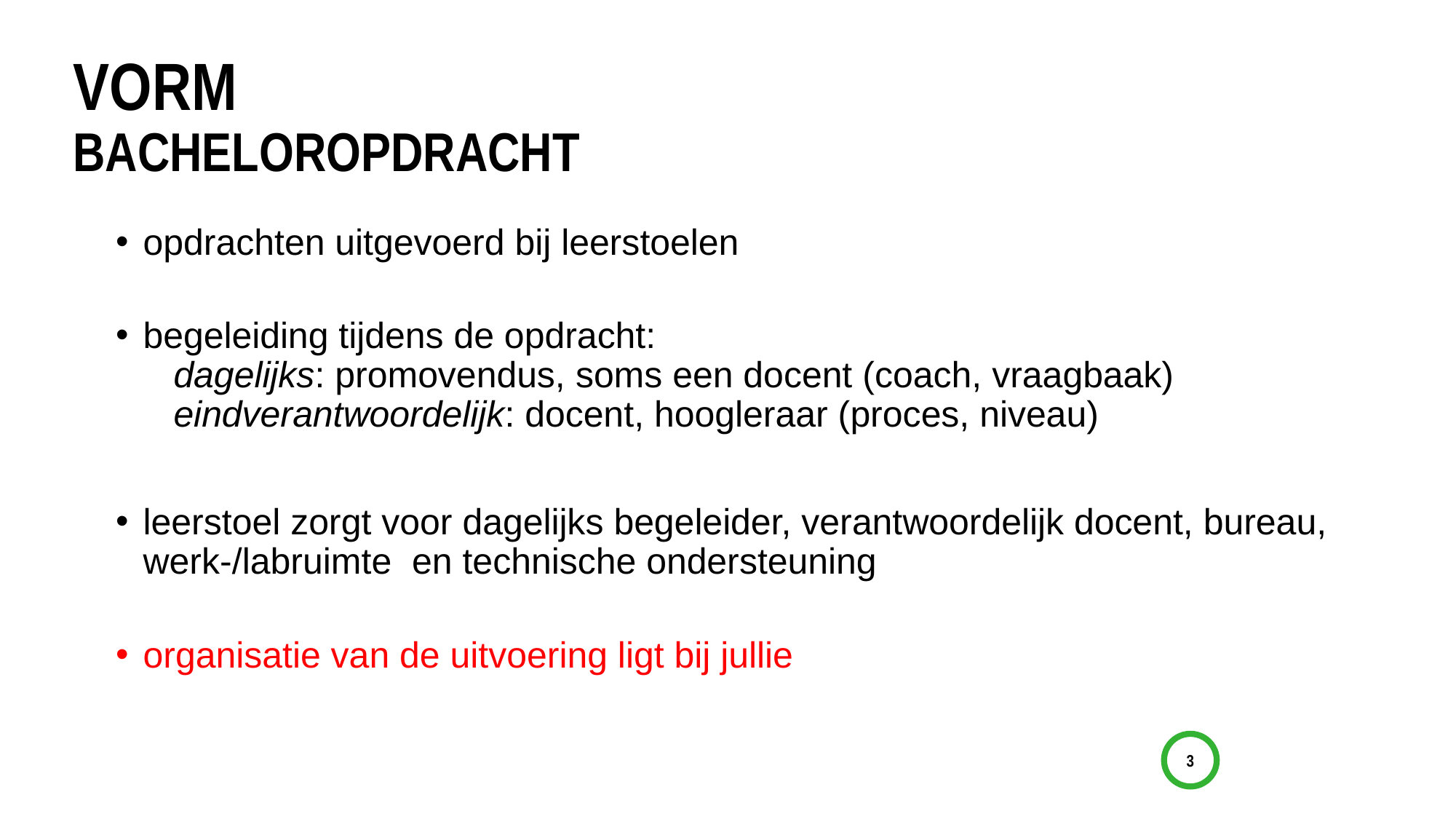

# VORM BACHELOROPDRACHT
opdrachten uitgevoerd bij leerstoelen

begeleiding tijdens de opdracht:
   dagelijks: promovendus, soms een docent (coach, vraagbaak)
   eindverantwoordelijk: docent, hoogleraar (proces, niveau)

leerstoel zorgt voor dagelijks begeleider, verantwoordelijk docent, bureau, werk-/labruimte  en technische ondersteuning

organisatie van de uitvoering ligt bij jullie

3